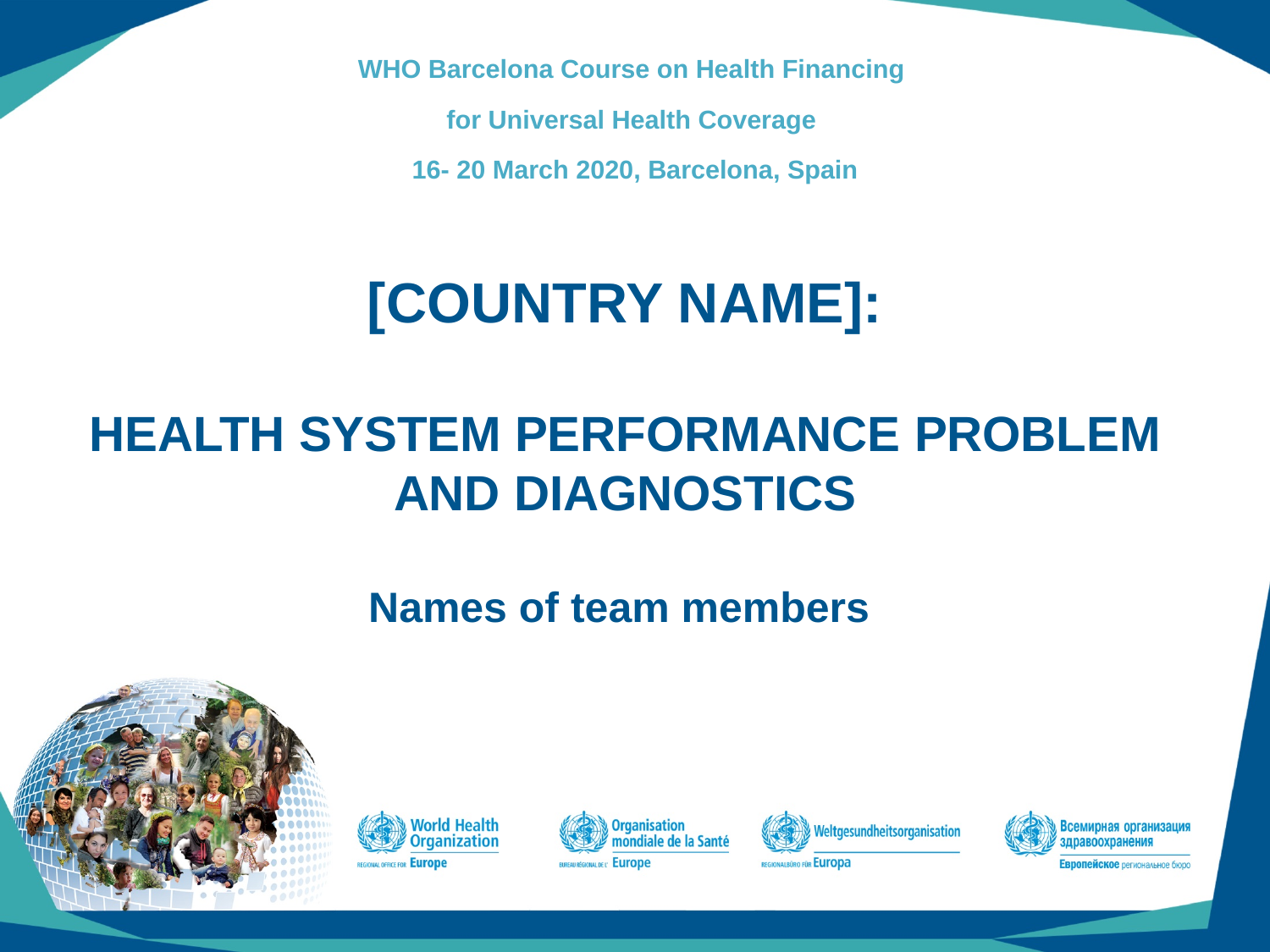

WHO Barcelona Course on Health Financing
for Universal Health Coverage
16- 20 March 2020, Barcelona, Spain
# [COUNTRY NAME]: HEALTH SYSTEM PERFORMANCE PROBLEM AND DIAGNOSTICS Names of team members